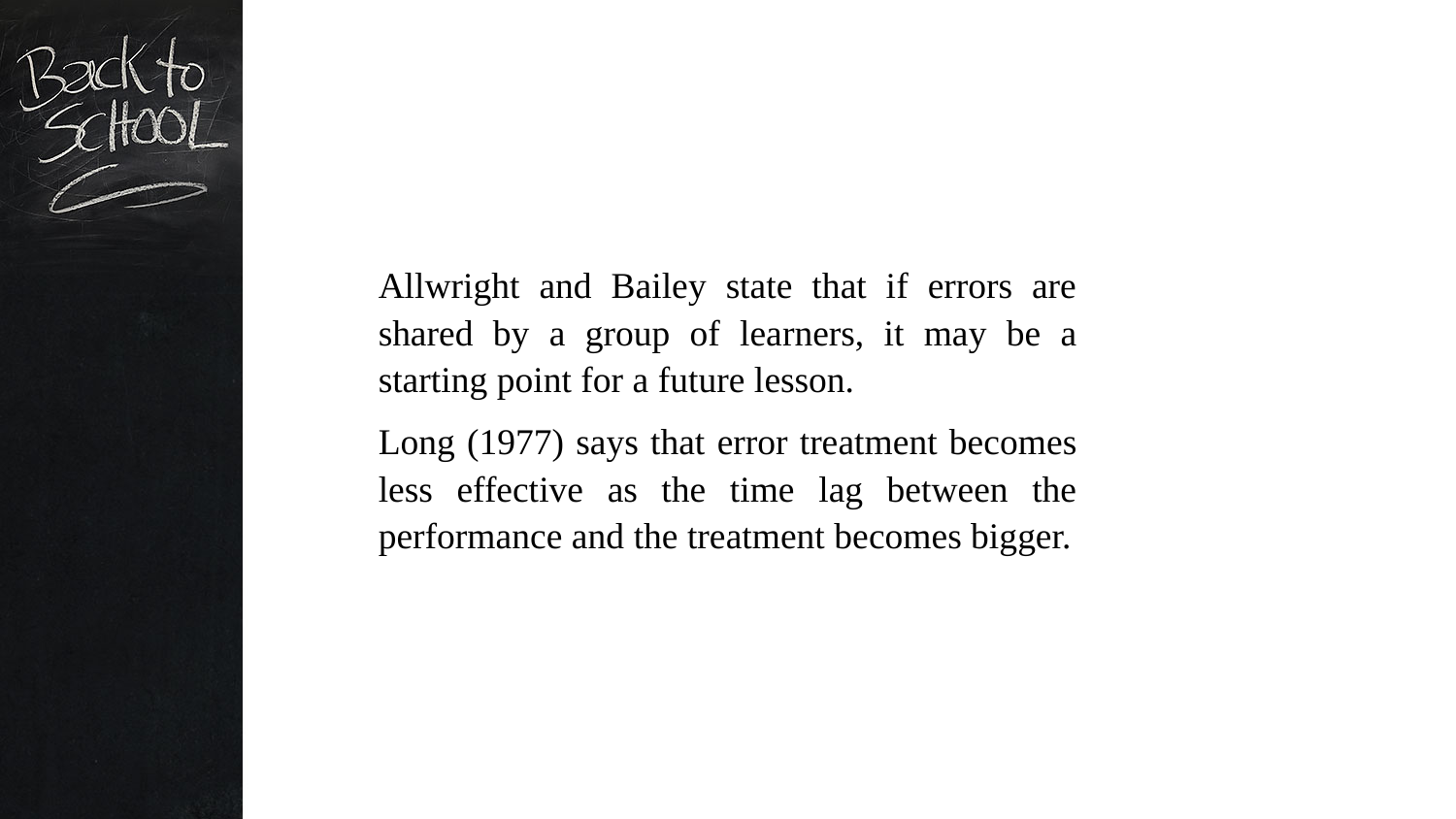

Allwright and Bailey state that if errors are shared by a group of learners, it may be a starting point for a future lesson.
Long (1977) says that error treatment becomes less effective as the time lag between the performance and the treatment becomes bigger.